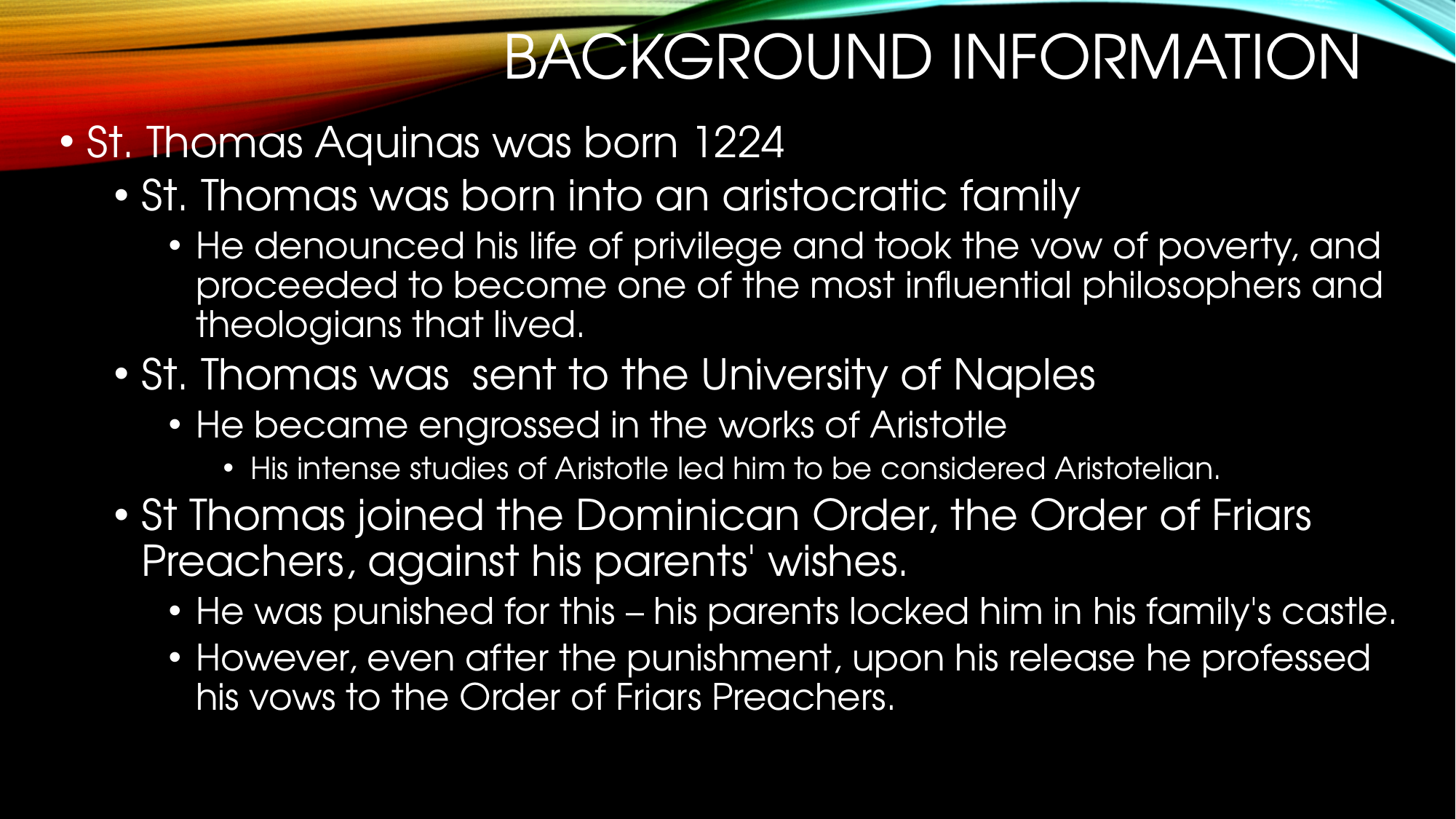

# Background Information
St. Thomas Aquinas was born 1224
St. Thomas was born into an aristocratic family
He denounced his life of privilege and took the vow of poverty, and proceeded to become one of the most influential philosophers and theologians that lived.
St. Thomas was  sent to the University of Naples
He became engrossed in the works of Aristotle
His intense studies of Aristotle led him to be considered Aristotelian.
St Thomas joined the Dominican Order, the Order of Friars Preachers, against his parents' wishes.
He was punished for this – his parents locked him in his family's castle.
However, even after the punishment, upon his release he professed his vows to the Order of Friars Preachers.